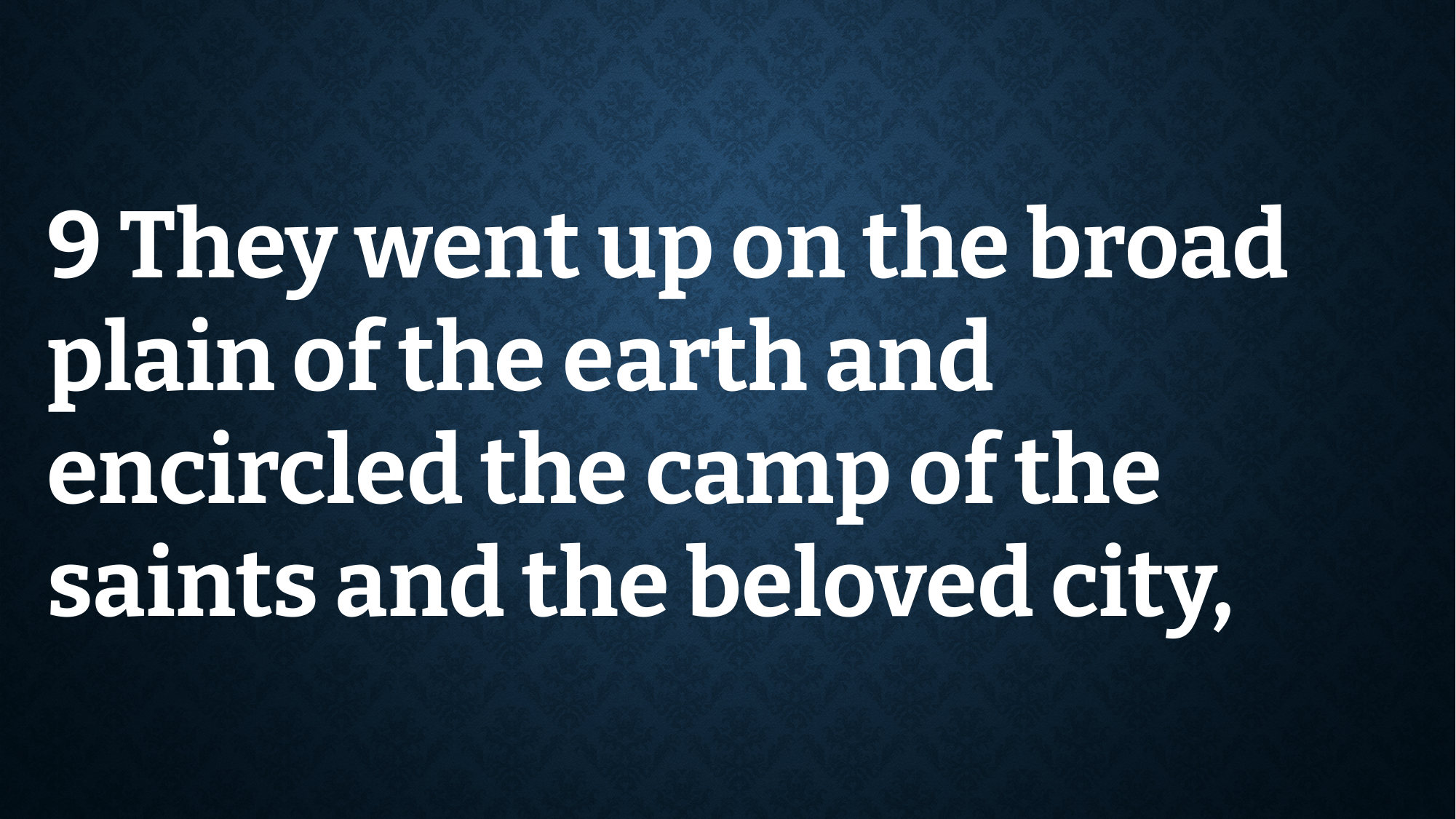

9 They went up on the broad plain of the earth and encircled the camp of the saints and the beloved city,